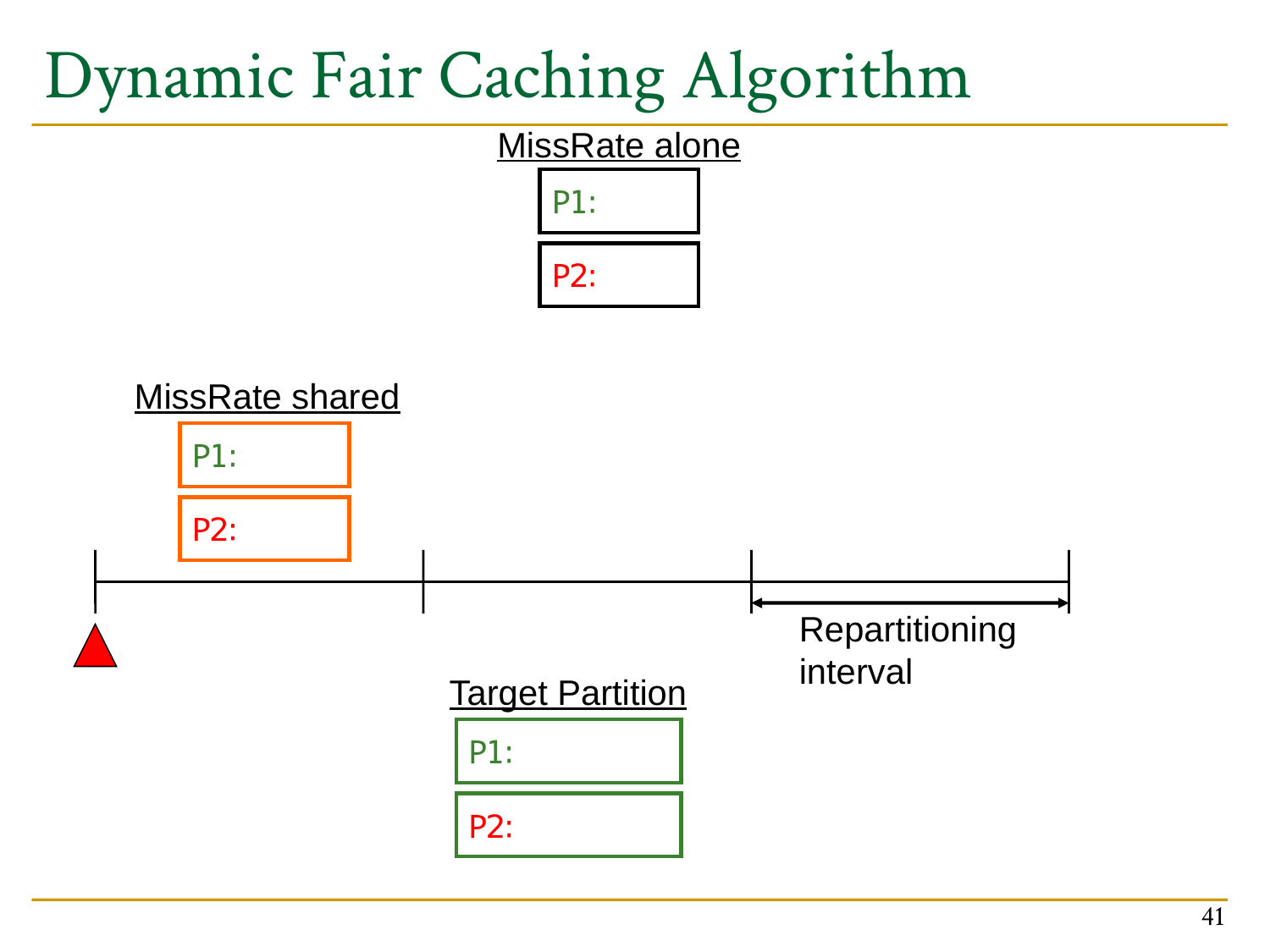

# Dynamic Fair Caching Algorithm
MissRate alone

P1:
P2:
MissRate shared
P1:
P2:

Repartitioning
interval

Target Partition
P1:
P2:
41